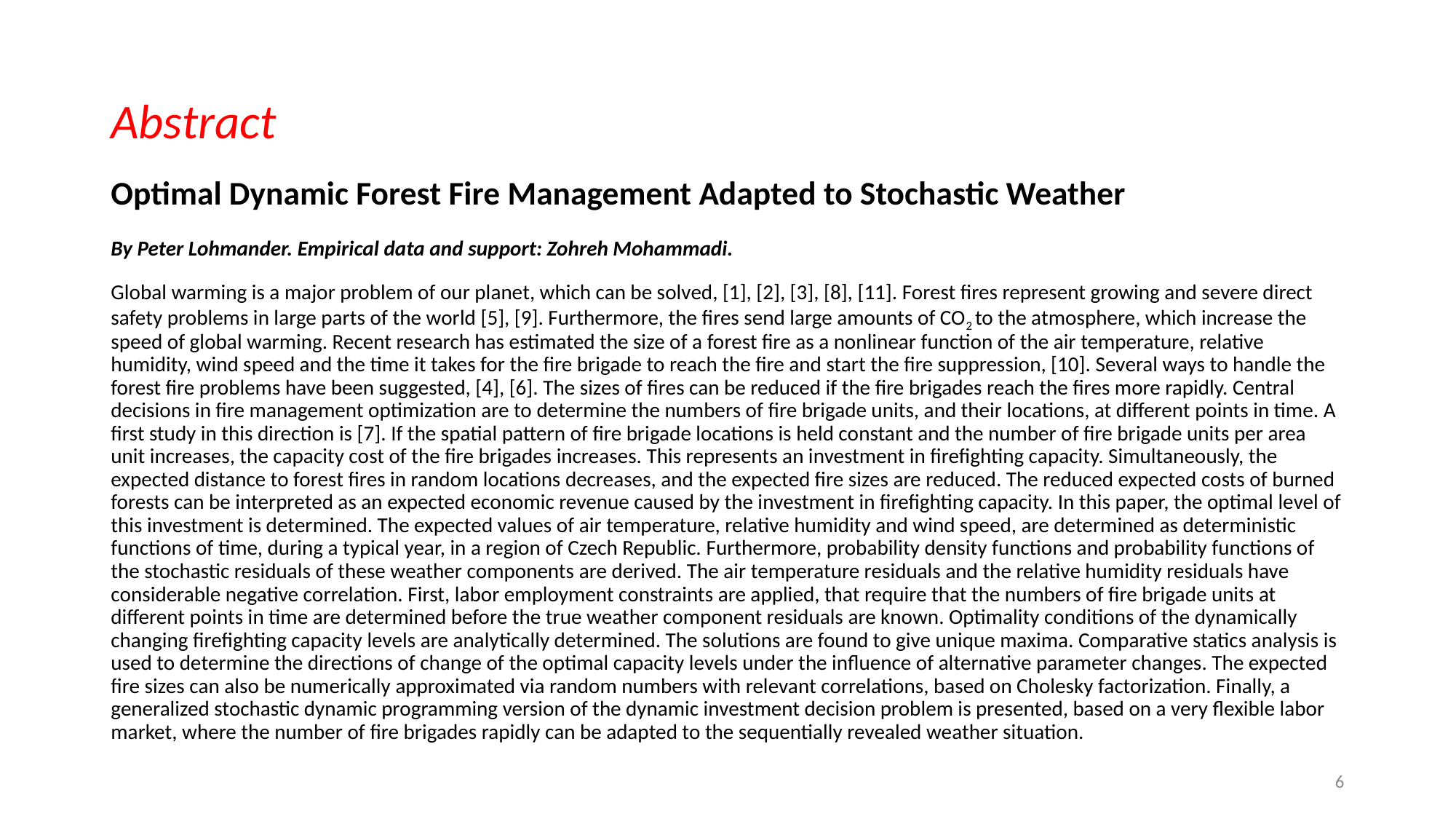

# Abstract
Optimal Dynamic Forest Fire Management Adapted to Stochastic Weather
By Peter Lohmander. Empirical data and support: Zohreh Mohammadi.
Global warming is a major problem of our planet, which can be solved, [1], [2], [3], [8], [11]. Forest fires represent growing and severe direct safety problems in large parts of the world [5], [9]. Furthermore, the fires send large amounts of CO2 to the atmosphere, which increase the speed of global warming. Recent research has estimated the size of a forest fire as a nonlinear function of the air temperature, relative humidity, wind speed and the time it takes for the fire brigade to reach the fire and start the fire suppression, [10]. Several ways to handle the forest fire problems have been suggested, [4], [6]. The sizes of fires can be reduced if the fire brigades reach the fires more rapidly. Central decisions in fire management optimization are to determine the numbers of fire brigade units, and their locations, at different points in time. A first study in this direction is [7]. If the spatial pattern of fire brigade locations is held constant and the number of fire brigade units per area unit increases, the capacity cost of the fire brigades increases. This represents an investment in firefighting capacity. Simultaneously, the expected distance to forest fires in random locations decreases, and the expected fire sizes are reduced. The reduced expected costs of burned forests can be interpreted as an expected economic revenue caused by the investment in firefighting capacity. In this paper, the optimal level of this investment is determined. The expected values of air temperature, relative humidity and wind speed, are determined as deterministic functions of time, during a typical year, in a region of Czech Republic. Furthermore, probability density functions and probability functions of the stochastic residuals of these weather components are derived. The air temperature residuals and the relative humidity residuals have considerable negative correlation. First, labor employment constraints are applied, that require that the numbers of fire brigade units at different points in time are determined before the true weather component residuals are known. Optimality conditions of the dynamically changing firefighting capacity levels are analytically determined. The solutions are found to give unique maxima. Comparative statics analysis is used to determine the directions of change of the optimal capacity levels under the influence of alternative parameter changes. The expected fire sizes can also be numerically approximated via random numbers with relevant correlations, based on Cholesky factorization. Finally, a generalized stochastic dynamic programming version of the dynamic investment decision problem is presented, based on a very flexible labor market, where the number of fire brigades rapidly can be adapted to the sequentially revealed weather situation.

6